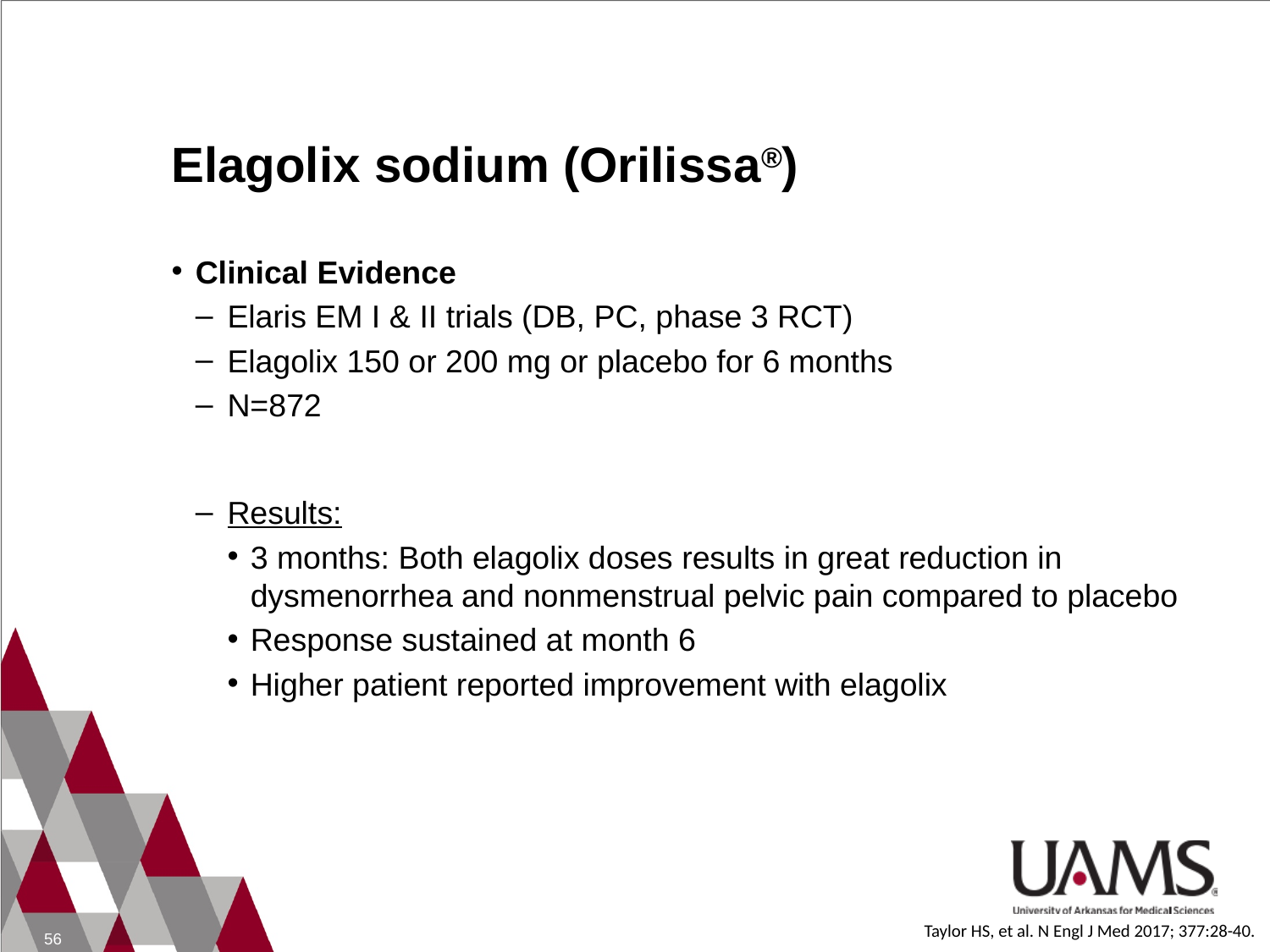

# Elagolix sodium (Orilissa®)
Clinical Evidence
Elaris EM I & II trials (DB, PC, phase 3 RCT)
Elagolix 150 or 200 mg or placebo for 6 months
N=872

Results:
3 months: Both elagolix doses results in great reduction in dysmenorrhea and nonmenstrual pelvic pain compared to placebo
Response sustained at month 6
Higher patient reported improvement with elagolix

Taylor HS, et al. N Engl J Med 2017; 377:28-40.